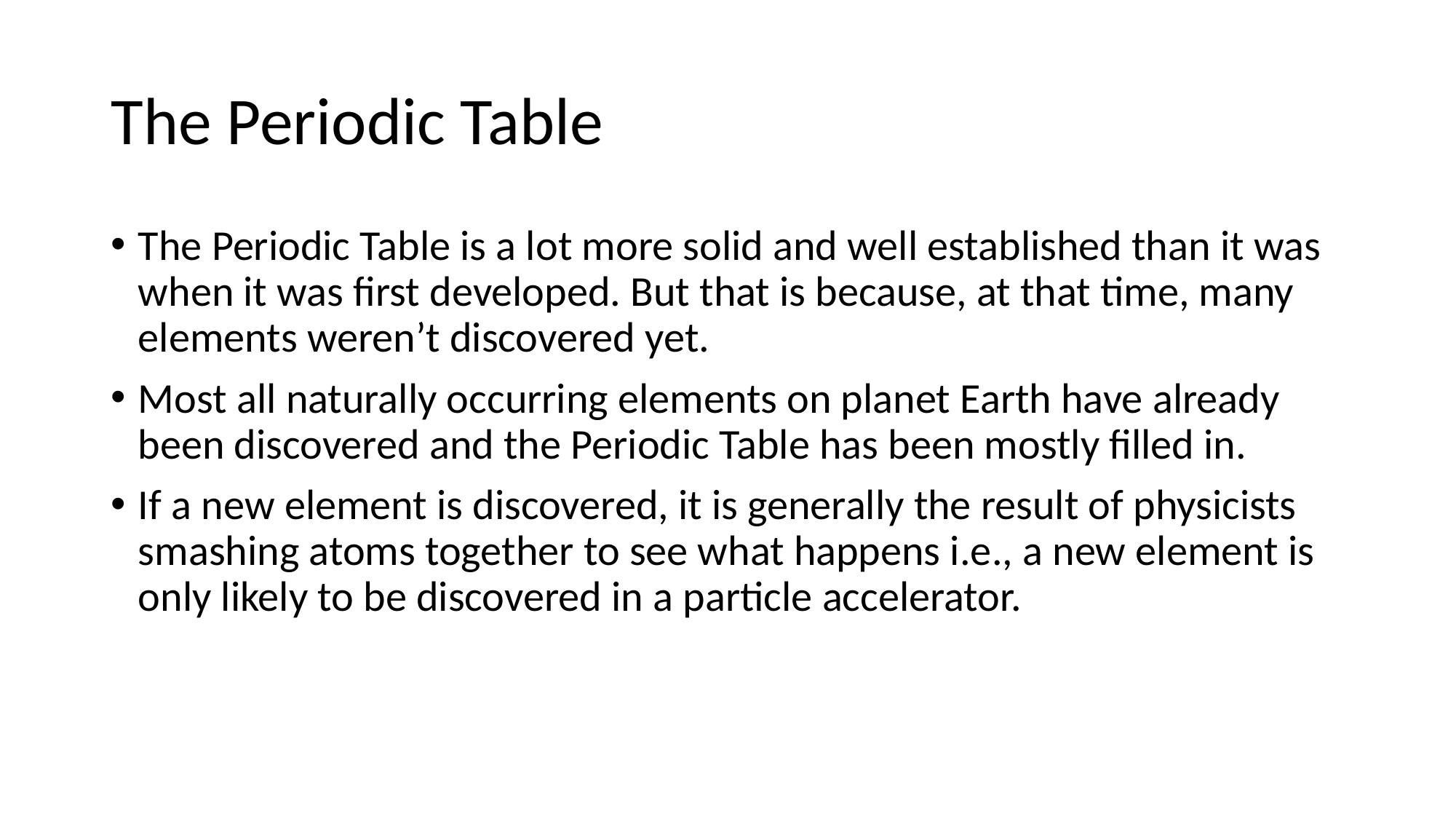

# The Periodic Table
The Periodic Table is a lot more solid and well established than it was when it was first developed. But that is because, at that time, many elements weren’t discovered yet.
Most all naturally occurring elements on planet Earth have already been discovered and the Periodic Table has been mostly filled in.
If a new element is discovered, it is generally the result of physicists smashing atoms together to see what happens i.e., a new element is only likely to be discovered in a particle accelerator.